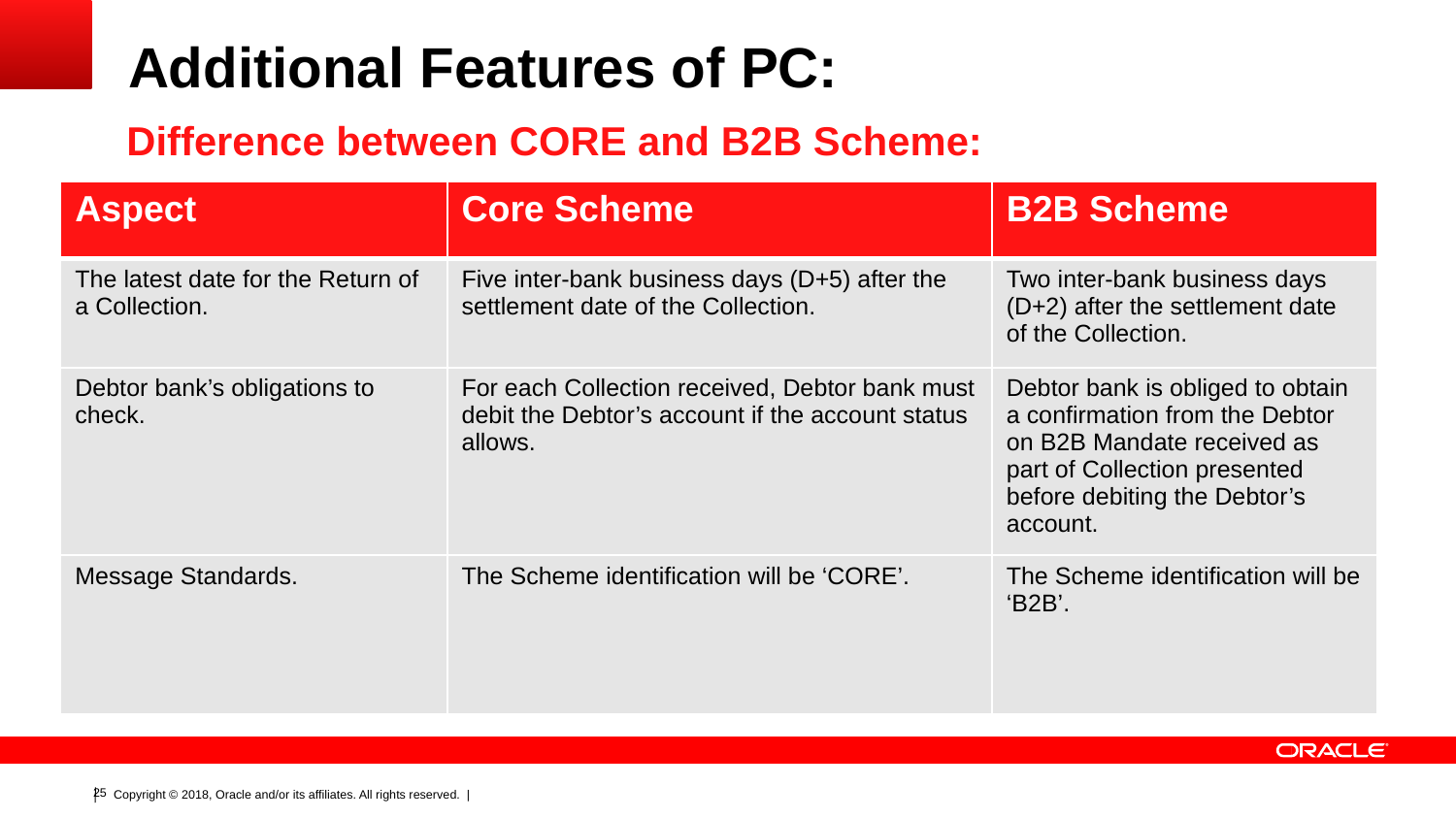

# Additional Features of PC:
Difference between CORE and B2B Scheme:
| Aspect | Core Scheme | B2B Scheme |
| --- | --- | --- |
| The latest date for the Return of a Collection. | Five inter-bank business days (D+5) after the settlement date of the Collection. | Two inter-bank business days (D+2) after the settlement date of the Collection. |
| Debtor bank’s obligations to check. | For each Collection received, Debtor bank must debit the Debtor’s account if the account status allows. | Debtor bank is obliged to obtain a confirmation from the Debtor on B2B Mandate received as part of Collection presented before debiting the Debtor’s account. |
| Message Standards. | The Scheme identification will be ‘CORE’. | The Scheme identification will be ‘B2B’. |